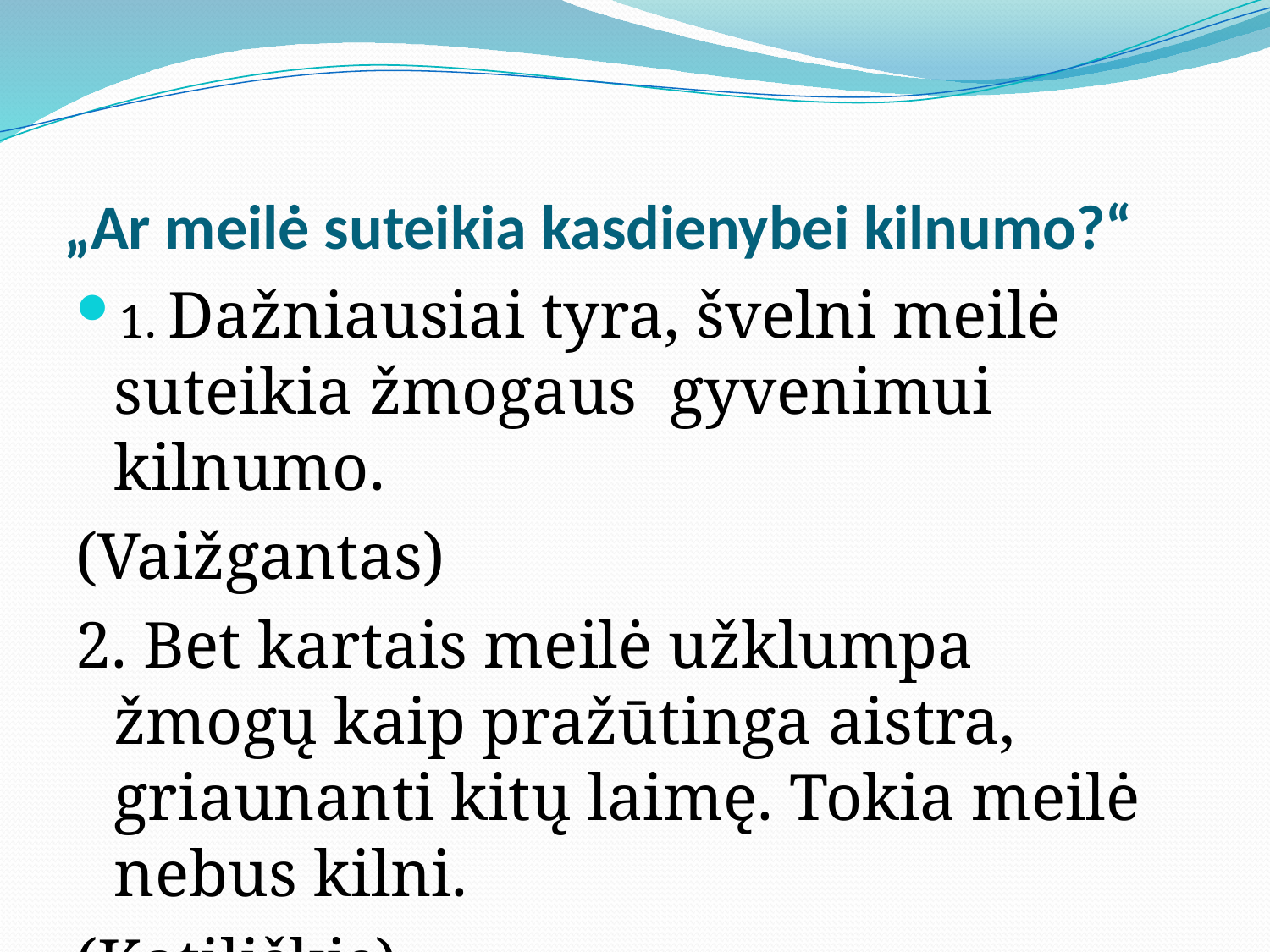

# „Ar meilė suteikia kasdienybei kilnumo?“
1. Dažniausiai tyra, švelni meilė suteikia žmogaus  gyvenimui kilnumo.
(Vaižgantas)
2. Bet kartais meilė užklumpa žmogų kaip pražūtinga aistra, griaunanti kitų laimę. Tokia meilė nebus kilni.
(Katiliškis)